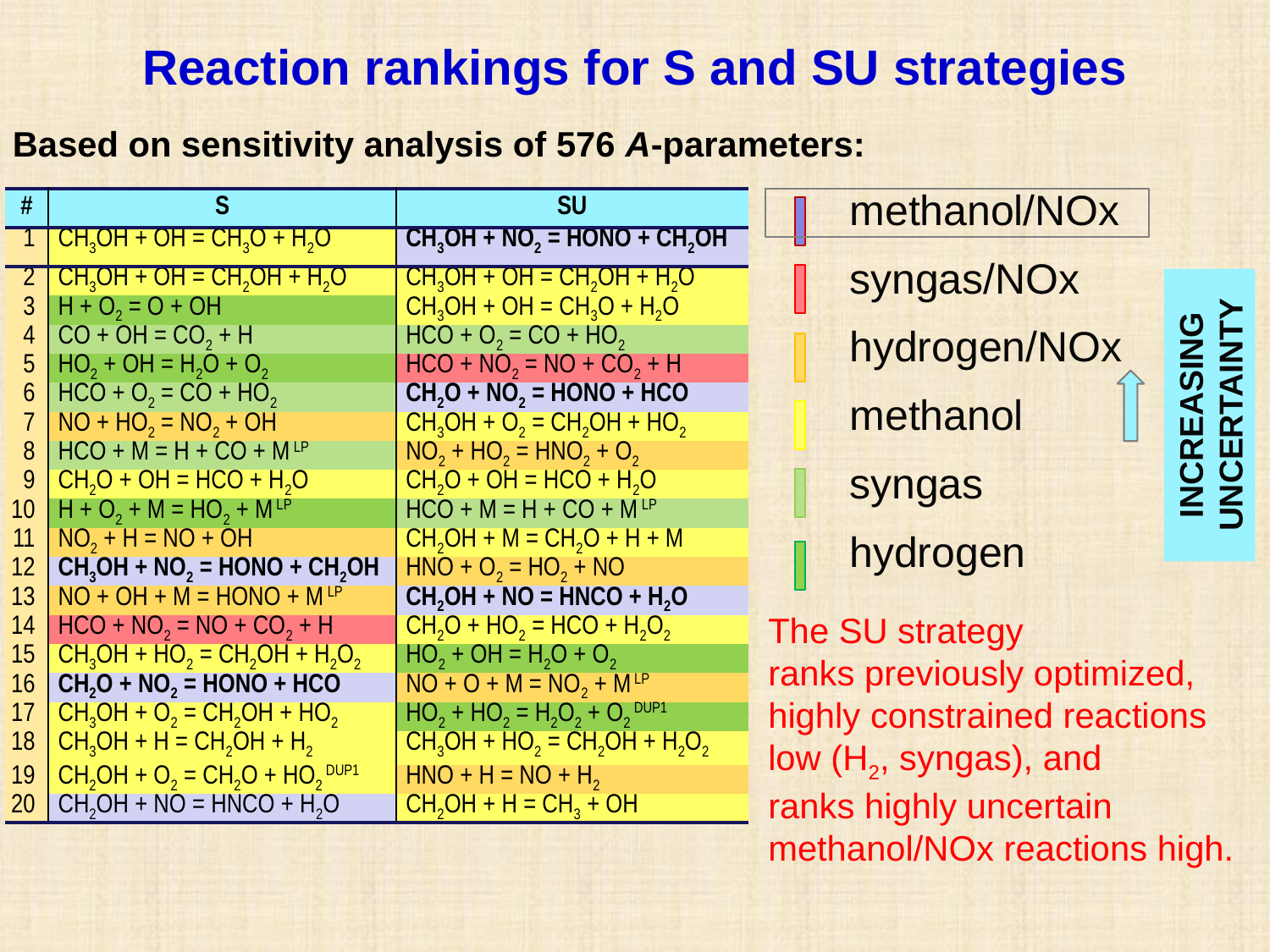

Reaction rankings for S and SU strategies
Based on sensitivity analysis of 576 A-parameters:
methanol/NOx
syngas/NOx
hydrogen/NOx
methanol
syngas
hydrogen

| # | S | SU |
| --- | --- | --- |
| 1 | CH3OH + OH = CH3O + H2O | CH3OH + NO2 = HONO + CH2OH |
| 2 | CH3OH + OH = CH2OH + H2O | CH3OH + OH = CH2OH + H2O |
| 3 | H + O2 = O + OH | CH3OH + OH = CH3O + H2O |
| 4 | CO + OH = CO2 + H | HCO + O2 = CO + HO2 |
| 5 | HO2 + OH = H2O + O2 | HCO + NO2 = NO + CO2 + H |
| 6 | HCO + O2 = CO + HO2 | CH2O + NO2 = HONO + HCO |
| 7 | NO + HO2 = NO2 + OH | CH3OH + O2 = CH2OH + HO2 |
| 8 | HCO + M = H + CO + M LP | NO2 + HO2 = HNO2 + O2 |
| 9 | CH2O + OH = HCO + H2O | CH2O + OH = HCO + H2O |
| 10 | H + O2 + M = HO2 + M LP | HCO + M = H + CO + M LP |
| 11 | NO2 + H = NO + OH | CH2OH + M = CH2O + H + M |
| 12 | CH3OH + NO2 = HONO + CH2OH | HNO + O2 = HO2 + NO |
| 13 | NO + OH + M = HONO + M LP | CH2OH + NO = HNCO + H2O |
| 14 | HCO + NO2 = NO + CO2 + H | CH2O + HO2 = HCO + H2O2 |
| 15 | CH3OH + HO2 = CH2OH + H2O2 | HO2 + OH = H2O + O2 |
| 16 | CH2O + NO2 = HONO + HCO | NO + O + M = NO2 + M LP |
| 17 | CH3OH + O2 = CH2OH + HO2 | HO2 + HO2 = H2O2 + O2 DUP1 |
| 18 | CH3OH + H = CH2OH + H2 | CH3OH + HO2 = CH2OH + H2O2 |
| 19 | CH2OH + O2 = CH2O + HO2 DUP1 | HNO + H = NO + H2 |
| 20 | CH2OH + NO = HNCO + H2O | CH2OH + H = CH3 + OH |
INCREASING
UNCERTAINTY

The SU strategy
ranks previously optimized, highly constrained reactions
low (H2, syngas), and
ranks highly uncertain methanol/NOx reactions high.